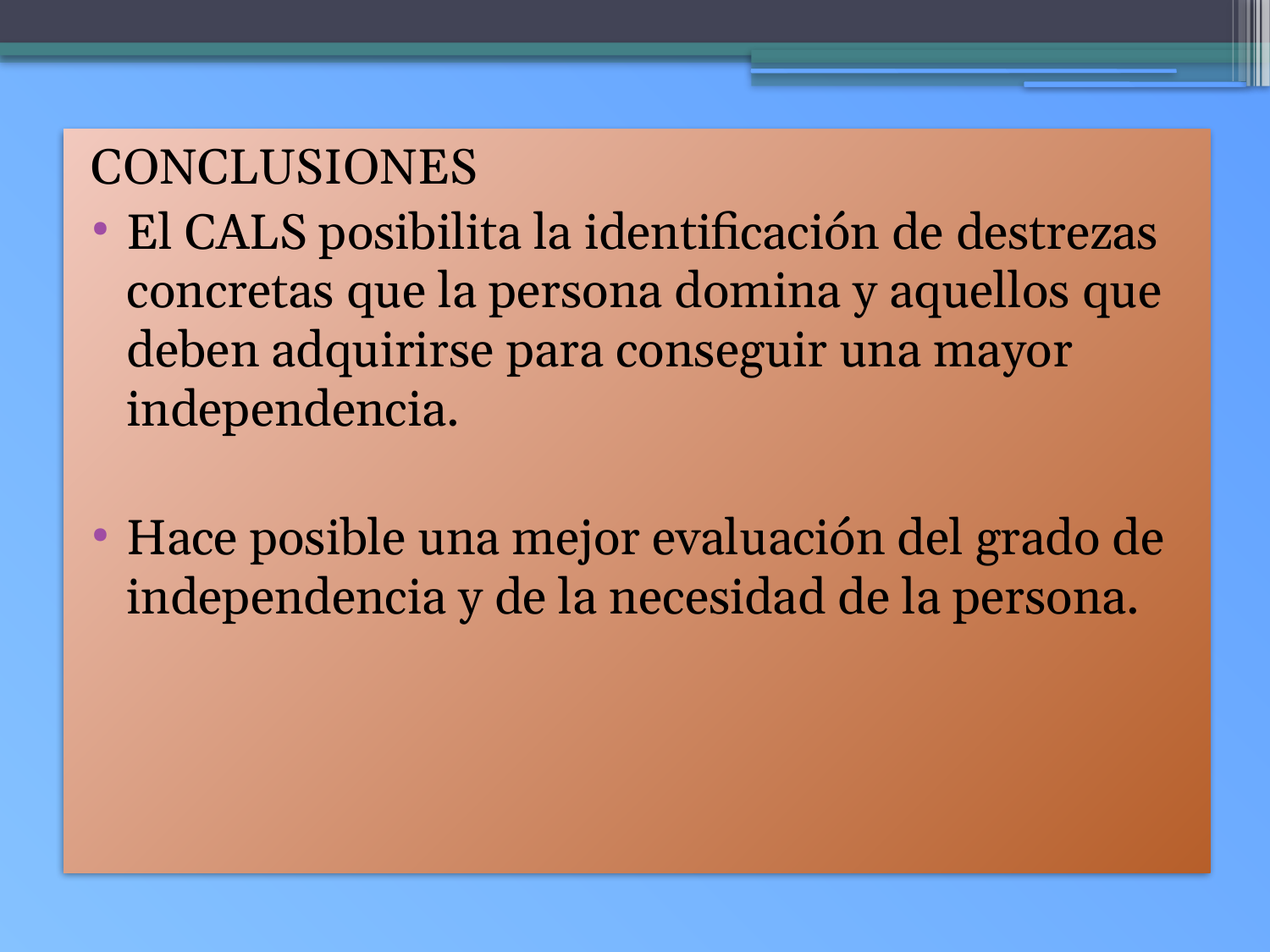

CONCLUSIONES
El CALS posibilita la identificación de destrezas concretas que la persona domina y aquellos que deben adquirirse para conseguir una mayor independencia.

Hace posible una mejor evaluación del grado de independencia y de la necesidad de la persona.
# CONCLUSIONES